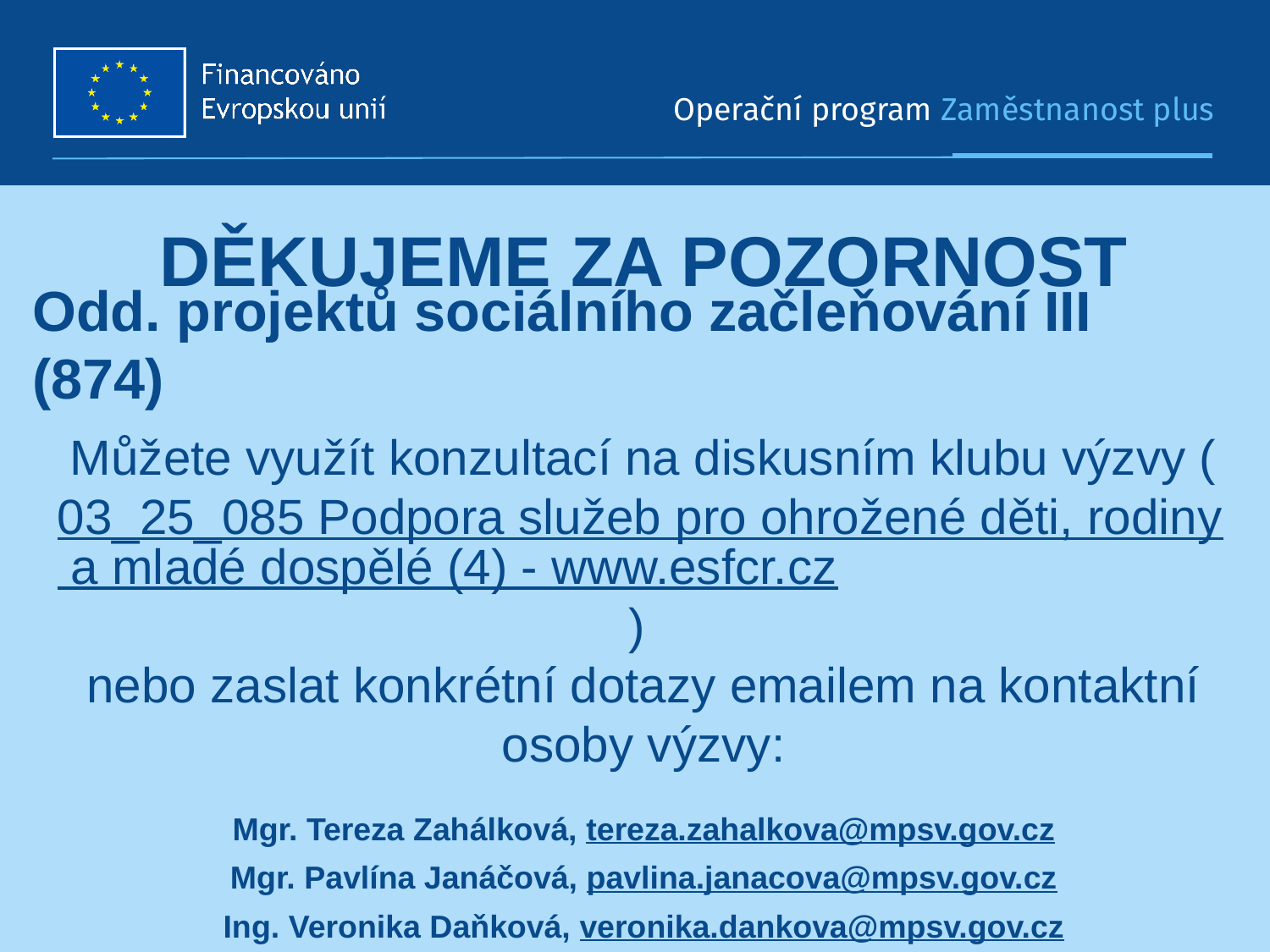

# Děkujeme za pozornost
Odd. projektů sociálního začleňování III (874)
Můžete využít konzultací na diskusním klubu výzvy (03_25_085 Podpora služeb pro ohrožené děti, rodiny a mladé dospělé (4) - www.esfcr.cz)
nebo zaslat konkrétní dotazy emailem na kontaktní osoby výzvy:
Mgr. Tereza Zahálková, tereza.zahalkova@mpsv.gov.cz
Mgr. Pavlína Janáčová, pavlina.janacova@mpsv.gov.cz
Ing. Veronika Daňková, veronika.dankova@mpsv.gov.cz